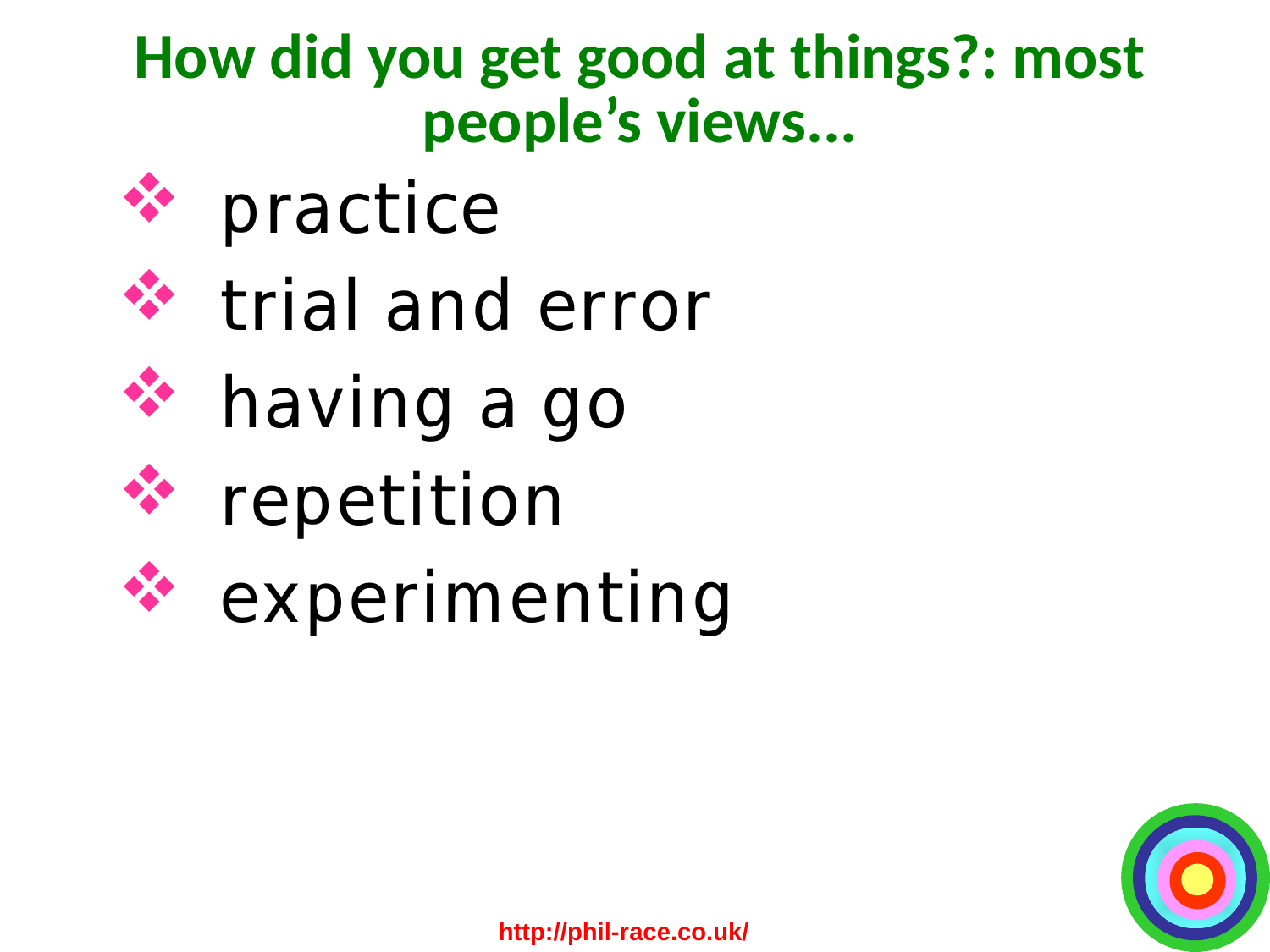

# How did you get good at things?: most people’s views...
practice
trial and error
having a go
repetition
experimenting